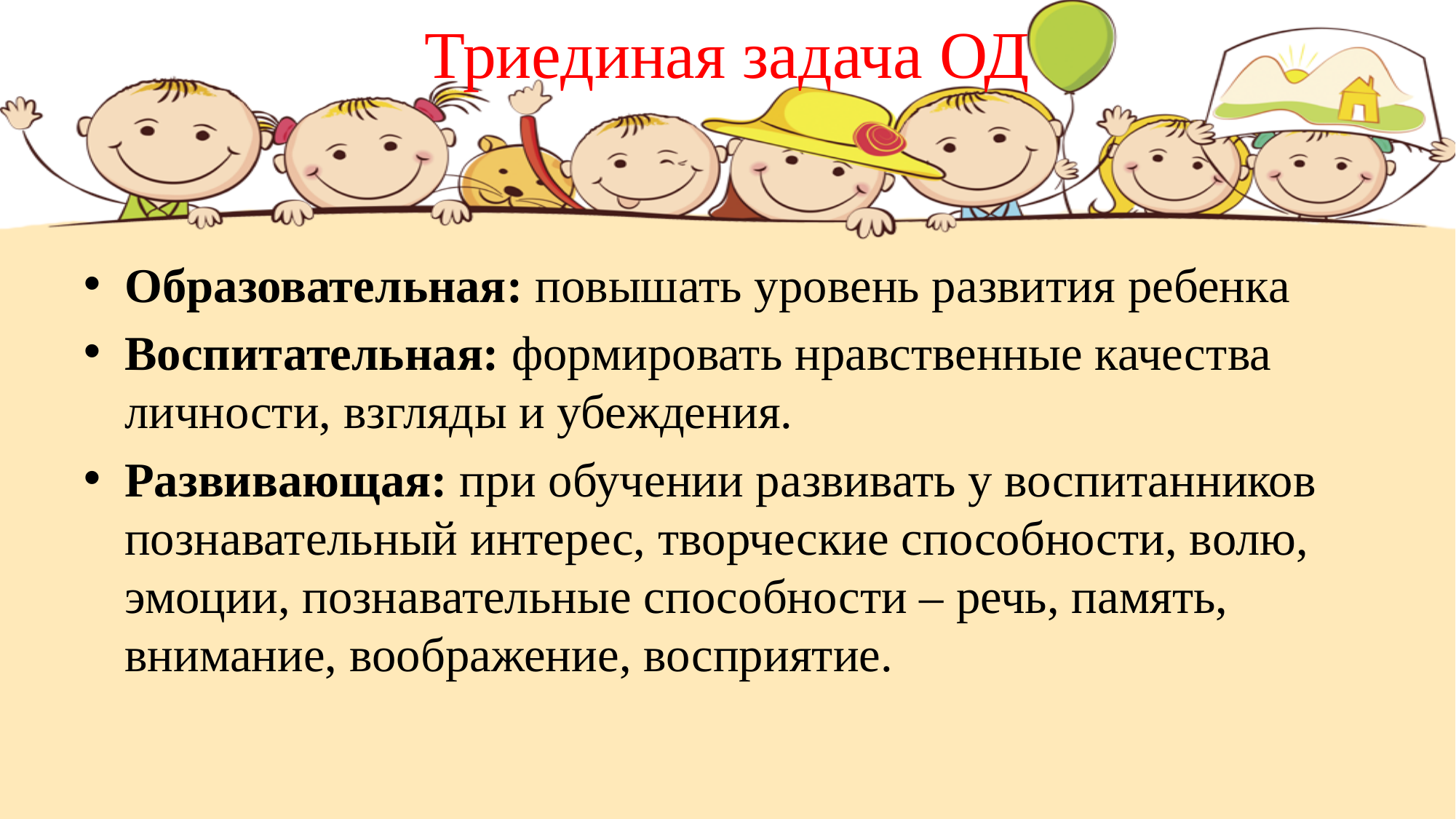

# Триединая задача ОД
Образовательная: повышать уровень развития ребенка
Воспитательная: формировать нравственные качества личности, взгляды и убеждения.
Развивающая: при обучении развивать у воспитанников познавательный интерес, творческие способности, волю, эмоции, познавательные способности – речь, память, внимание, воображение, восприятие.